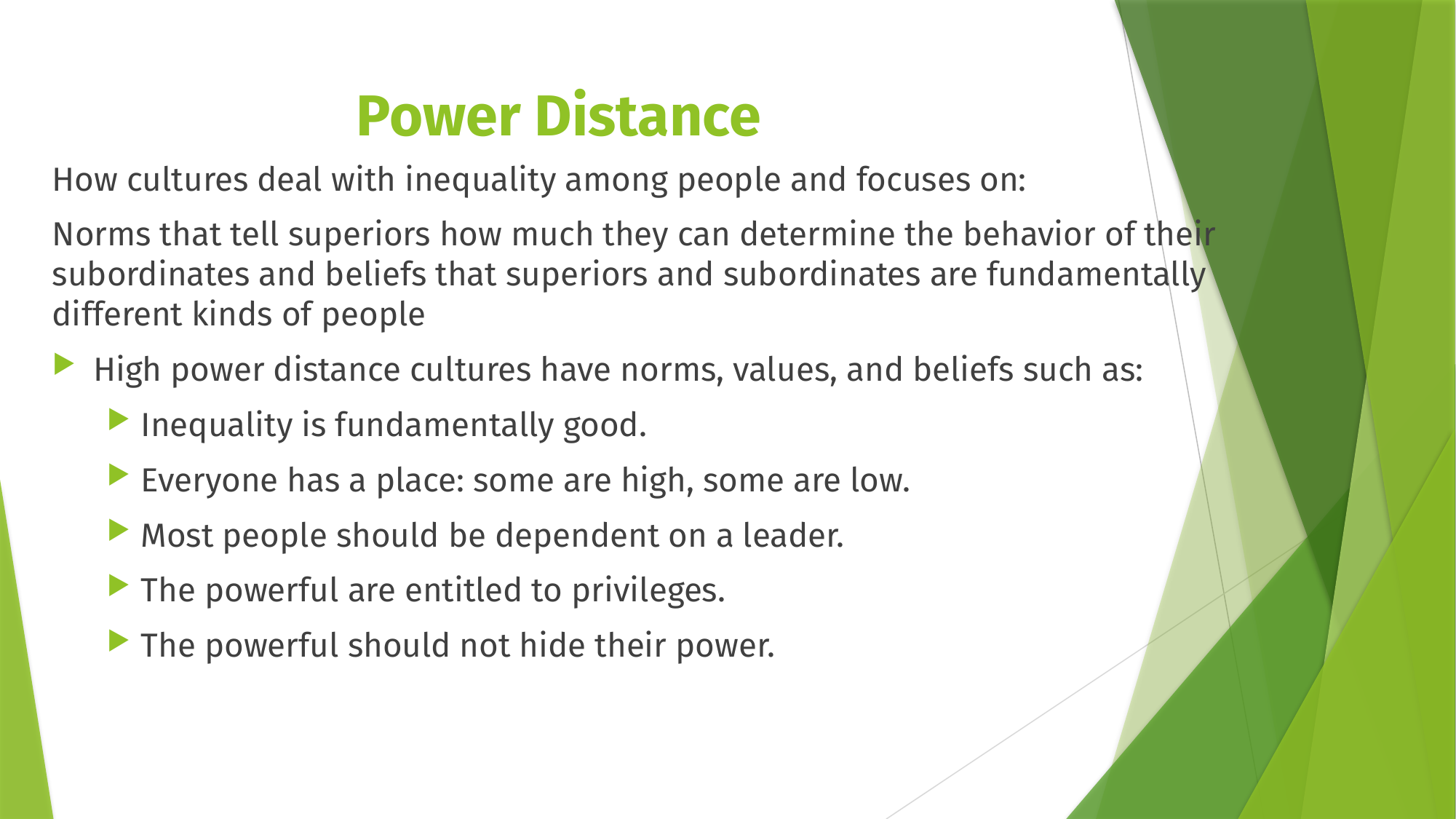

# Power Distance
How cultures deal with inequality among people and focuses on:
Norms that tell superiors how much they can determine the behavior of their subordinates and beliefs that superiors and subordinates are fundamentally different kinds of people
High power distance cultures have norms, values, and beliefs such as:
Inequality is fundamentally good.
Everyone has a place: some are high, some are low.
Most people should be dependent on a leader.
The powerful are entitled to privileges.
The powerful should not hide their power.